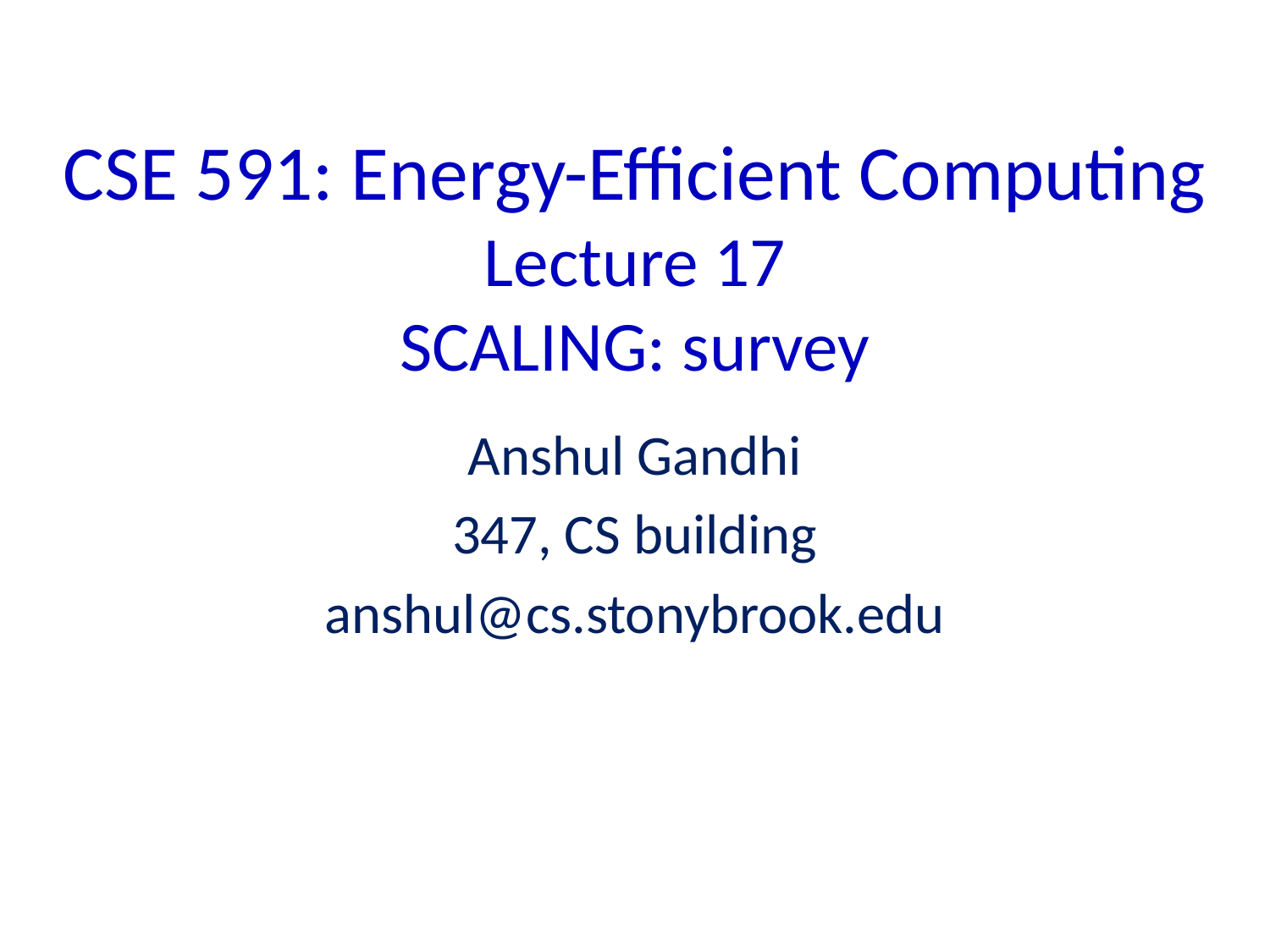

# CSE 591: Energy-Efficient Computing Lecture 17 SCALING: survey
Anshul Gandhi
347, CS building
anshul@cs.stonybrook.edu